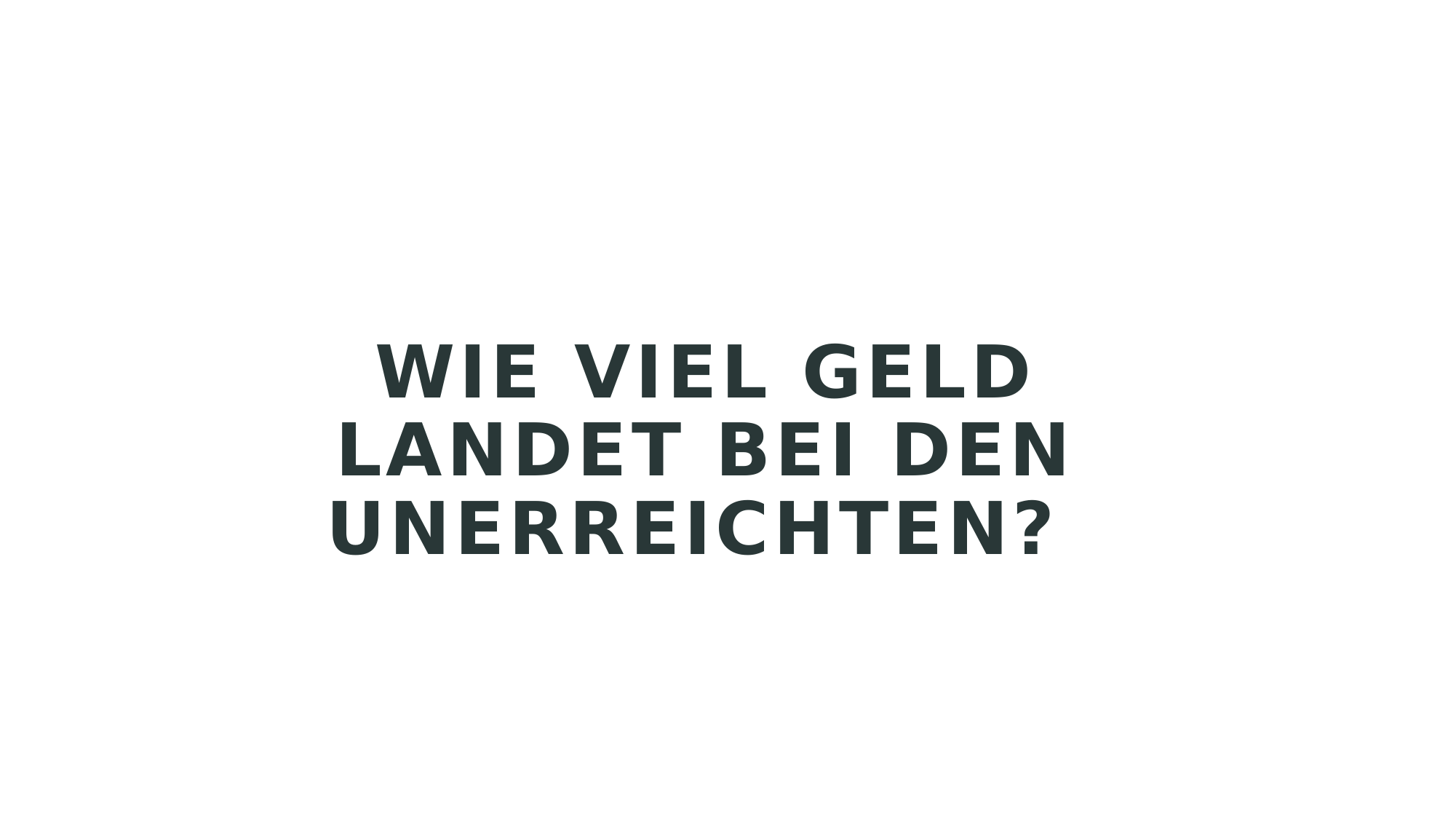

# Wie viel Geld landet bei den unerreichten?